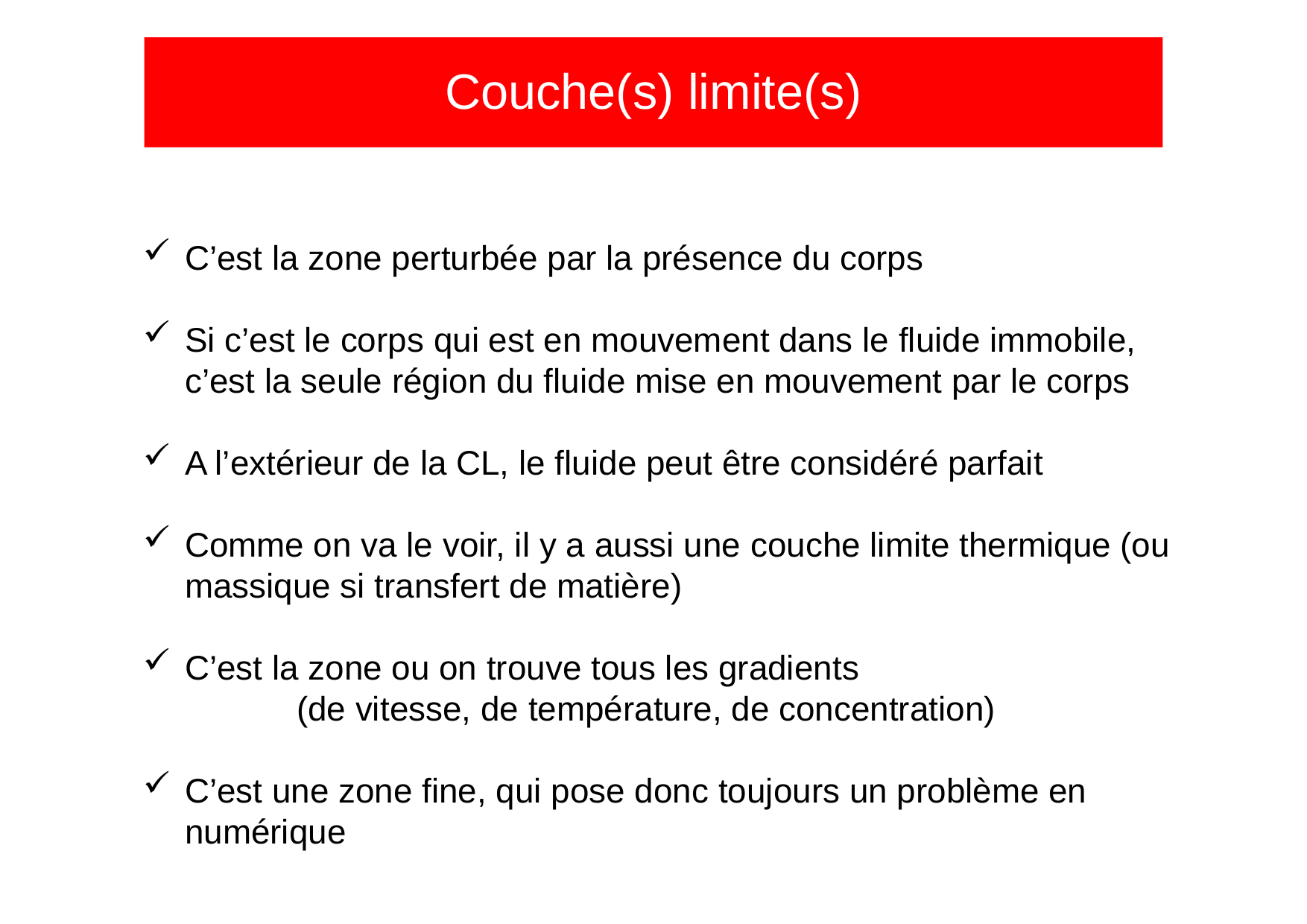

# Couche(s) limite(s)
C’est la zone perturbée par la présence du corps
Si c’est le corps qui est en mouvement dans le fluide immobile, 	c’est la seule région du fluide mise en mouvement par le corps
A l’extérieur de la CL, le fluide peut être considéré parfait
Comme on va le voir, il y a aussi une couche limite thermique (ou massique si transfert de matière)
C’est la zone ou on trouve tous les gradients
	(de vitesse, de température, de concentration)
C’est une zone fine, qui pose donc toujours un problème en numérique